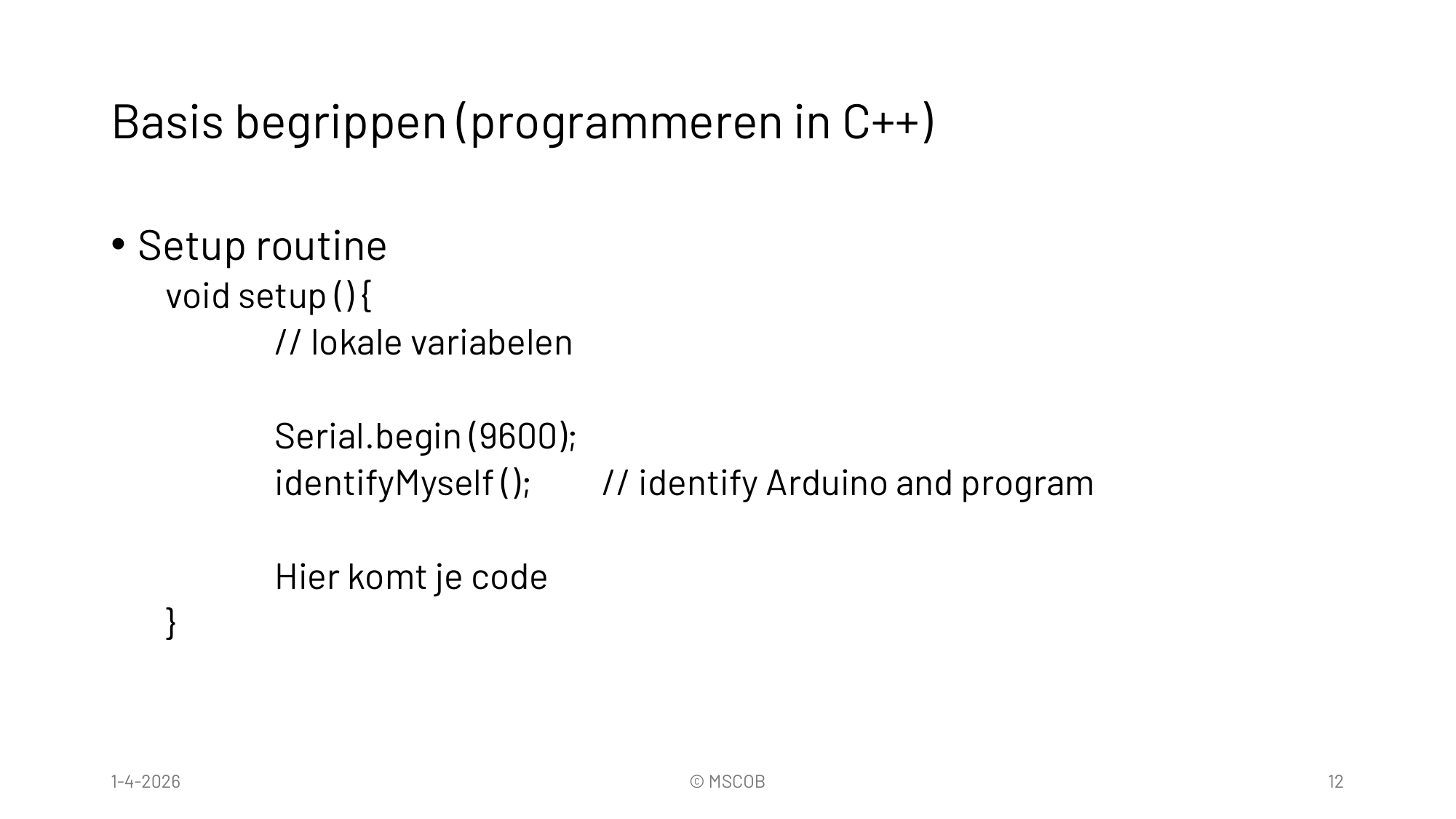

# Basis begrippen (programmeren in C++)
Setup routine
void setup () {
	// lokale variabelen

	Serial.begin (9600);
	identifyMyself ();	// identify Arduino and program

	Hier komt je code
}

1-4-2026
© MSCOB
12